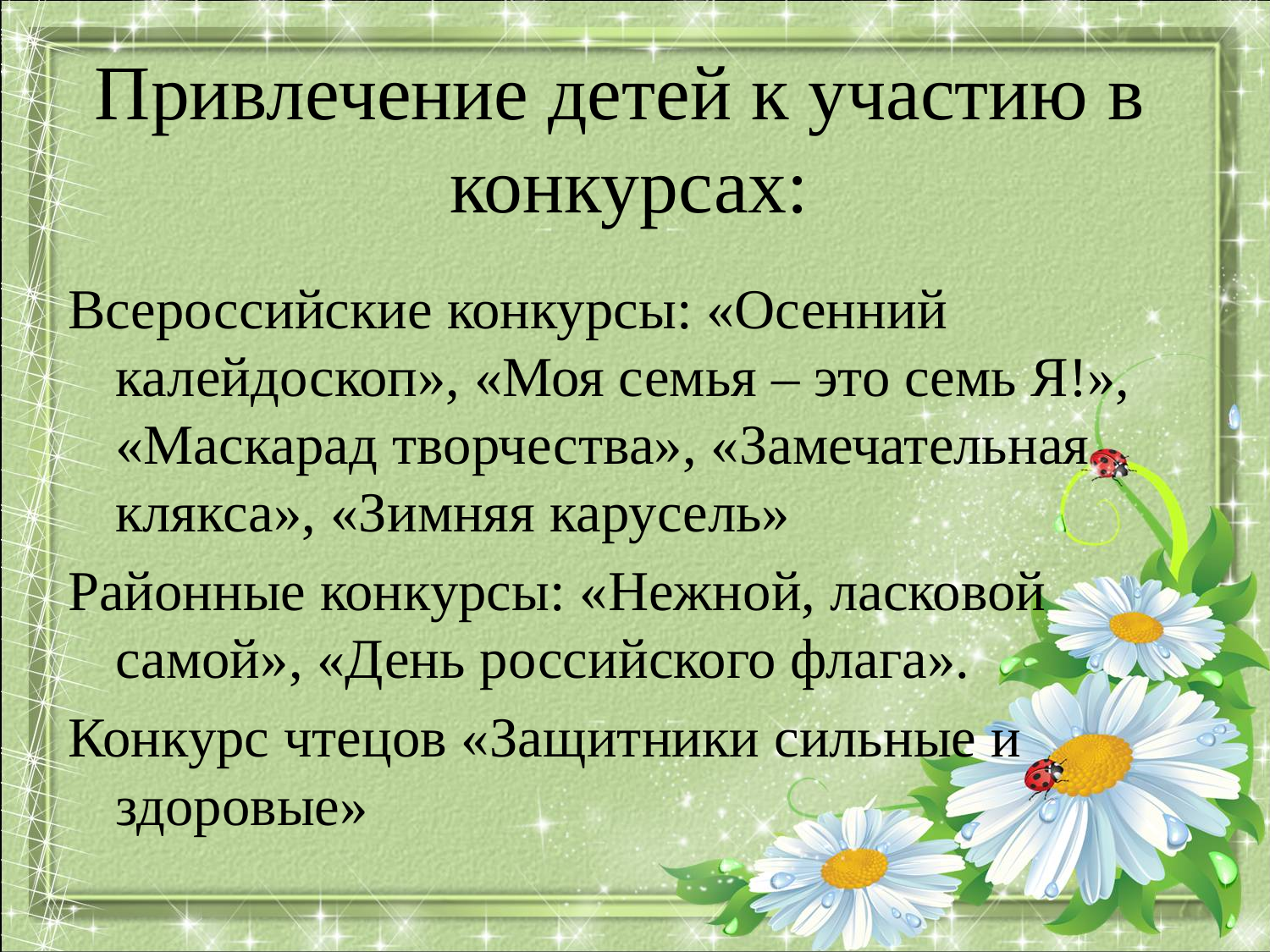

# Привлечение детей к участию в  конкурсах:
Всероссийские конкурсы: «Осенний калейдоскоп», «Моя семья – это семь Я!», «Маскарад творчества», «Замечательная клякса», «Зимняя карусель»
Районные конкурсы: «Нежной, ласковой самой», «День российского флага».
Конкурс чтецов «Защитники сильные и здоровые»